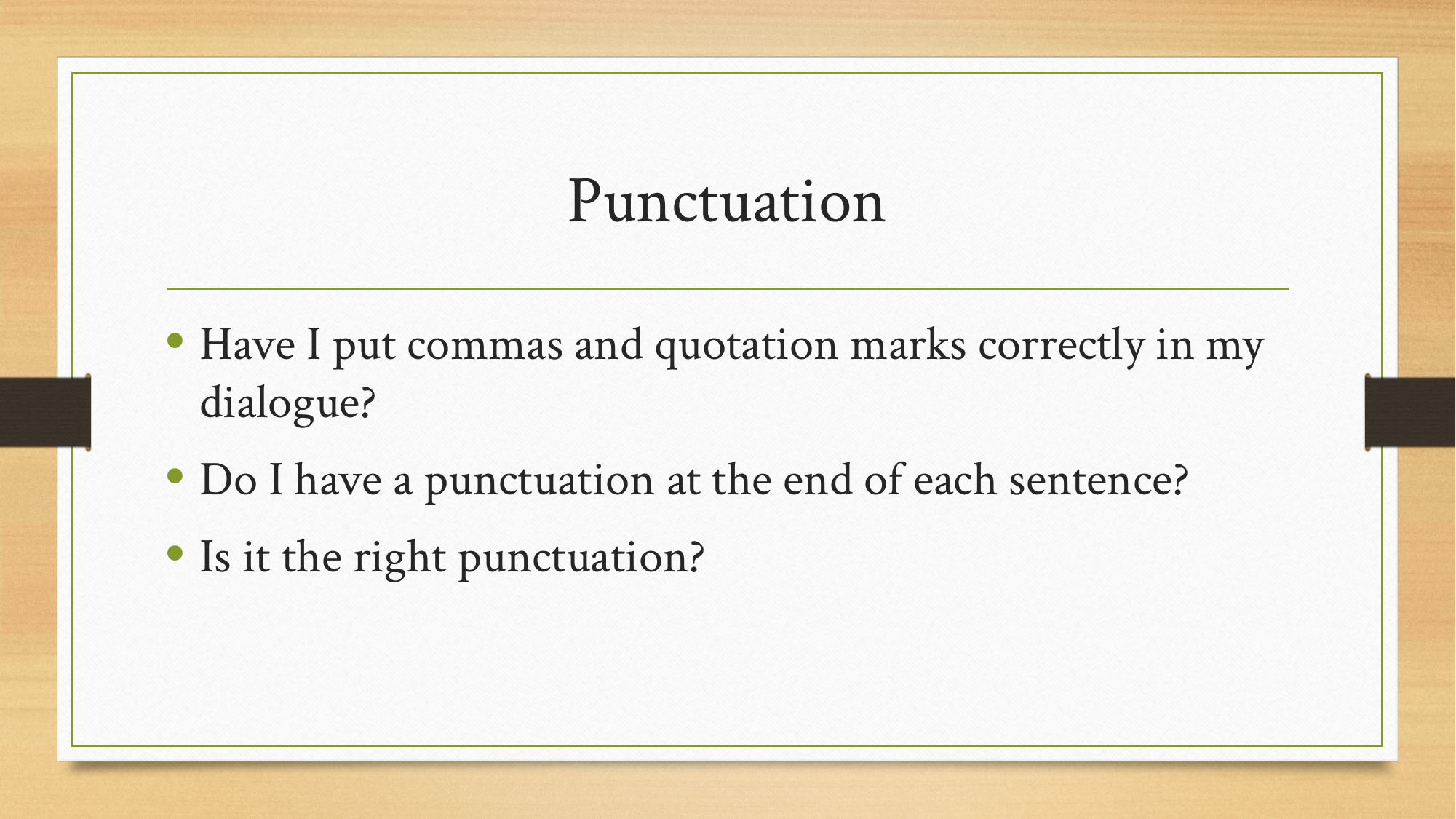

# Punctuation
Have I put commas and quotation marks correctly in my dialogue?
Do I have a punctuation at the end of each sentence?
Is it the right punctuation?